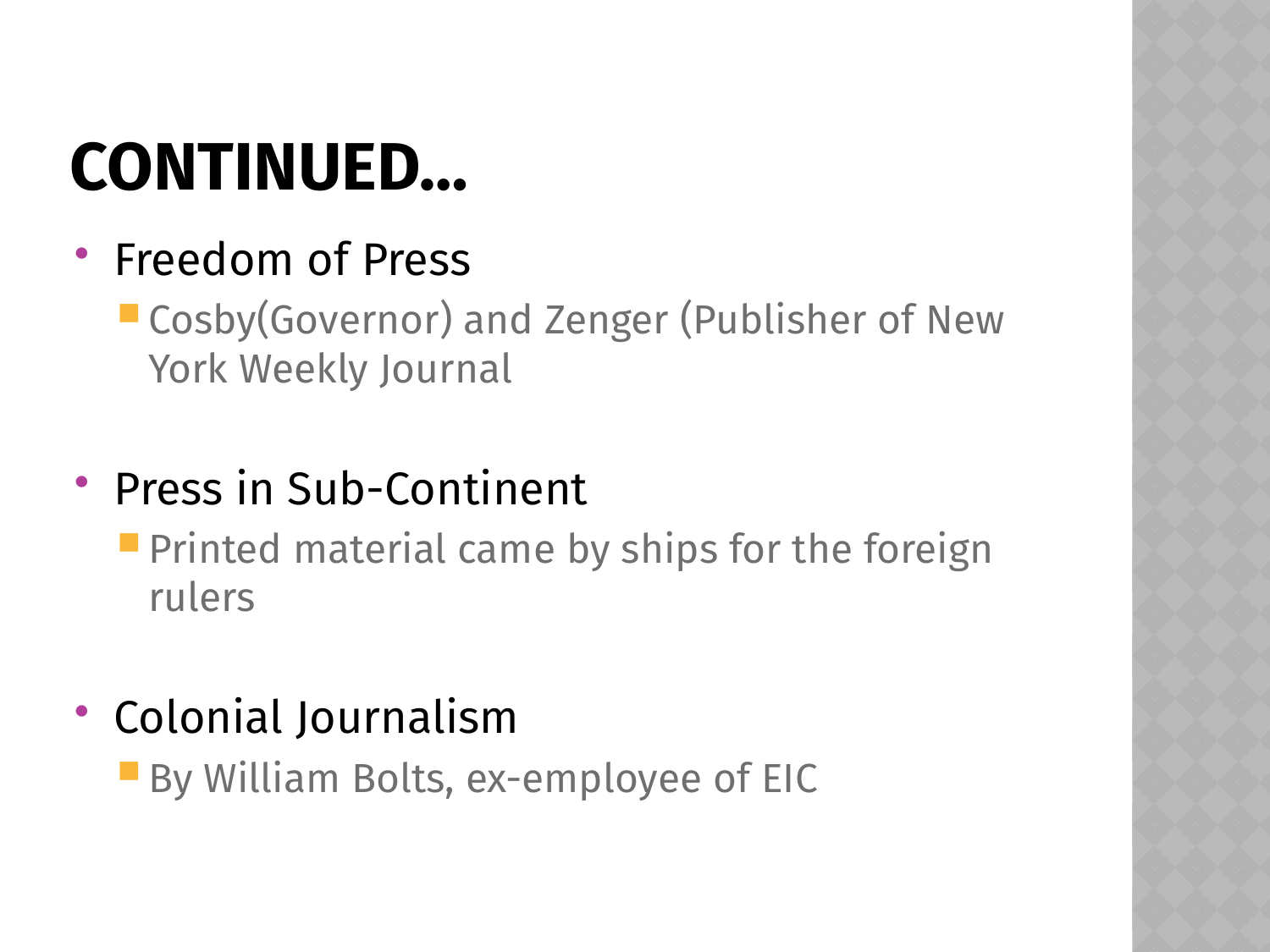

# Continued…
Freedom of Press
Cosby(Governor) and Zenger (Publisher of New York Weekly Journal

Press in Sub-Continent
Printed material came by ships for the foreign rulers

Colonial Journalism
By William Bolts, ex-employee of EIC